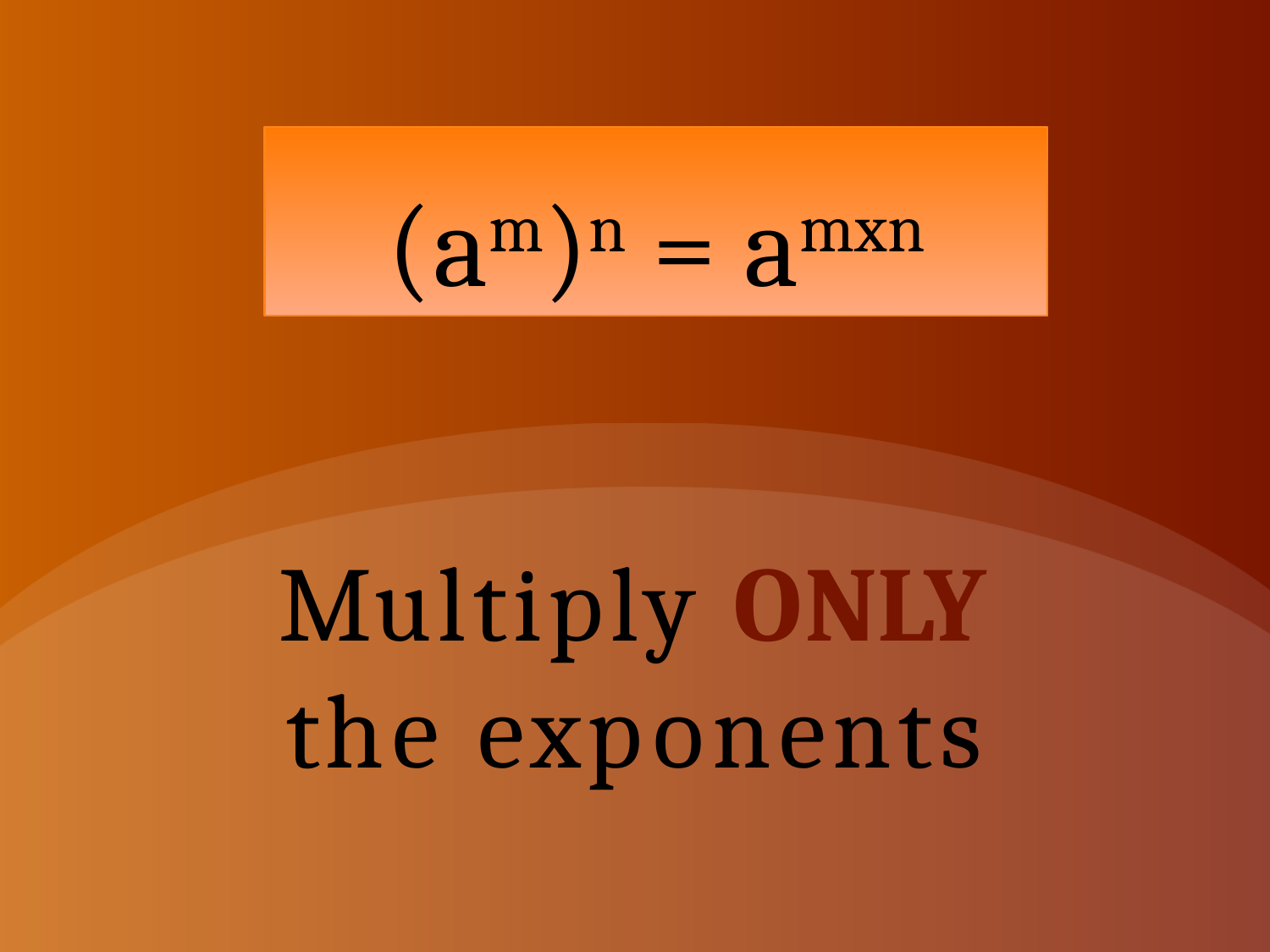

# (am)n = amxn
Multiply ONLY the exponents